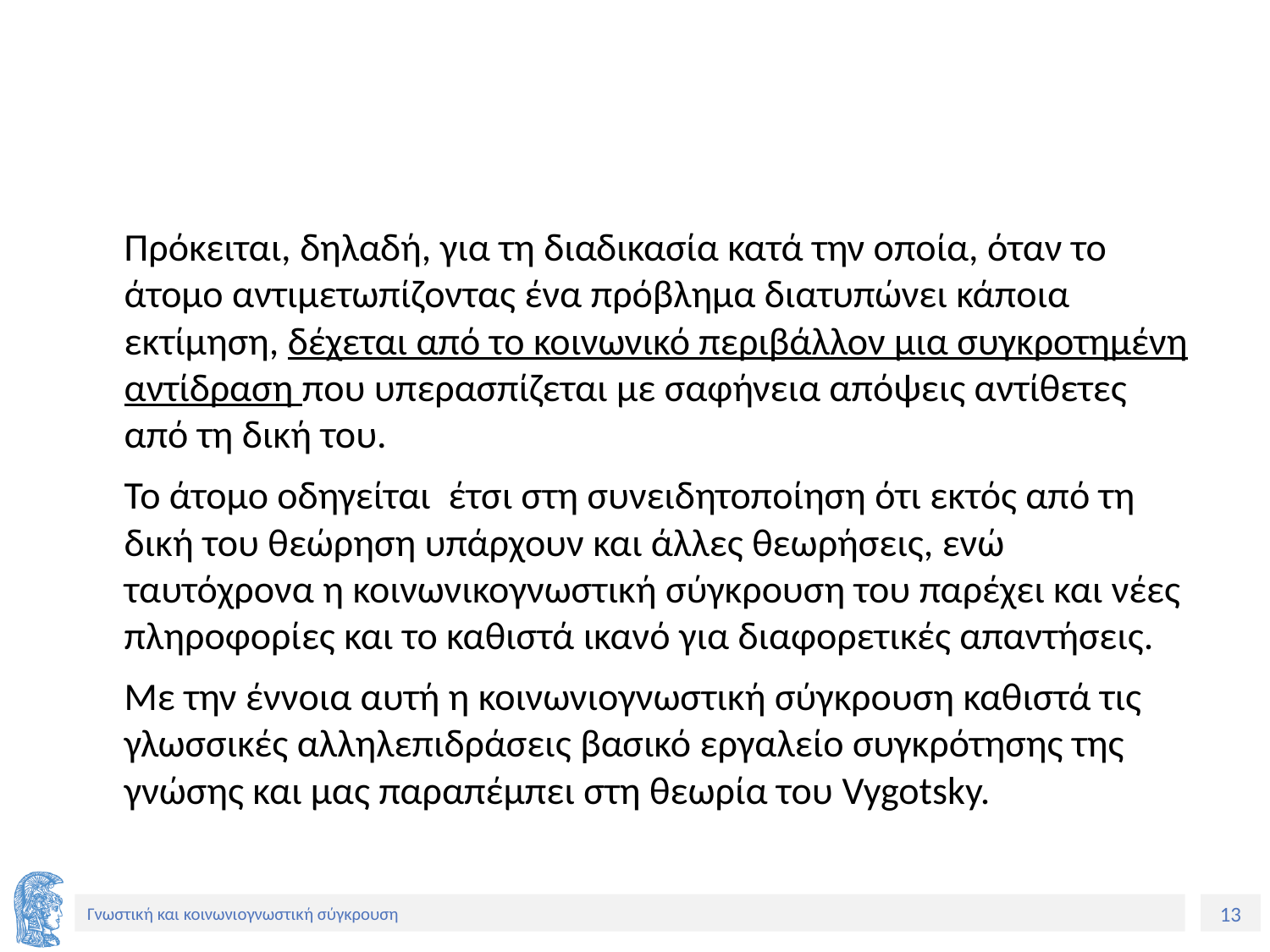

#
	Πρόκειται, δηλαδή, για τη διαδικασία κατά την οποία, όταν το άτομο αντιμετωπίζοντας ένα πρόβλημα διατυπώνει κάποια εκτίμηση, δέχεται από το κοινωνικό περιβάλλον μια συγκροτημένη αντίδραση που υπερασπίζεται με σαφήνεια απόψεις αντίθετες από τη δική του.
	Το άτομο οδηγείται  έτσι στη συνειδητοποίηση ότι εκτός από τη δική του θεώρηση υπάρχουν και άλλες θεωρήσεις, ενώ ταυτόχρονα η κοινωνικογνωστική σύγκρουση του παρέχει και νέες πληροφορίες και το καθιστά ικανό για διαφορετικές απαντήσεις.
	Με την έννοια αυτή η κοινωνιογνωστική σύγκρουση καθιστά τις γλωσσικές αλληλεπιδράσεις βασικό εργαλείο συγκρότησης της γνώσης και μας παραπέμπει στη θεωρία του Vygotsky.